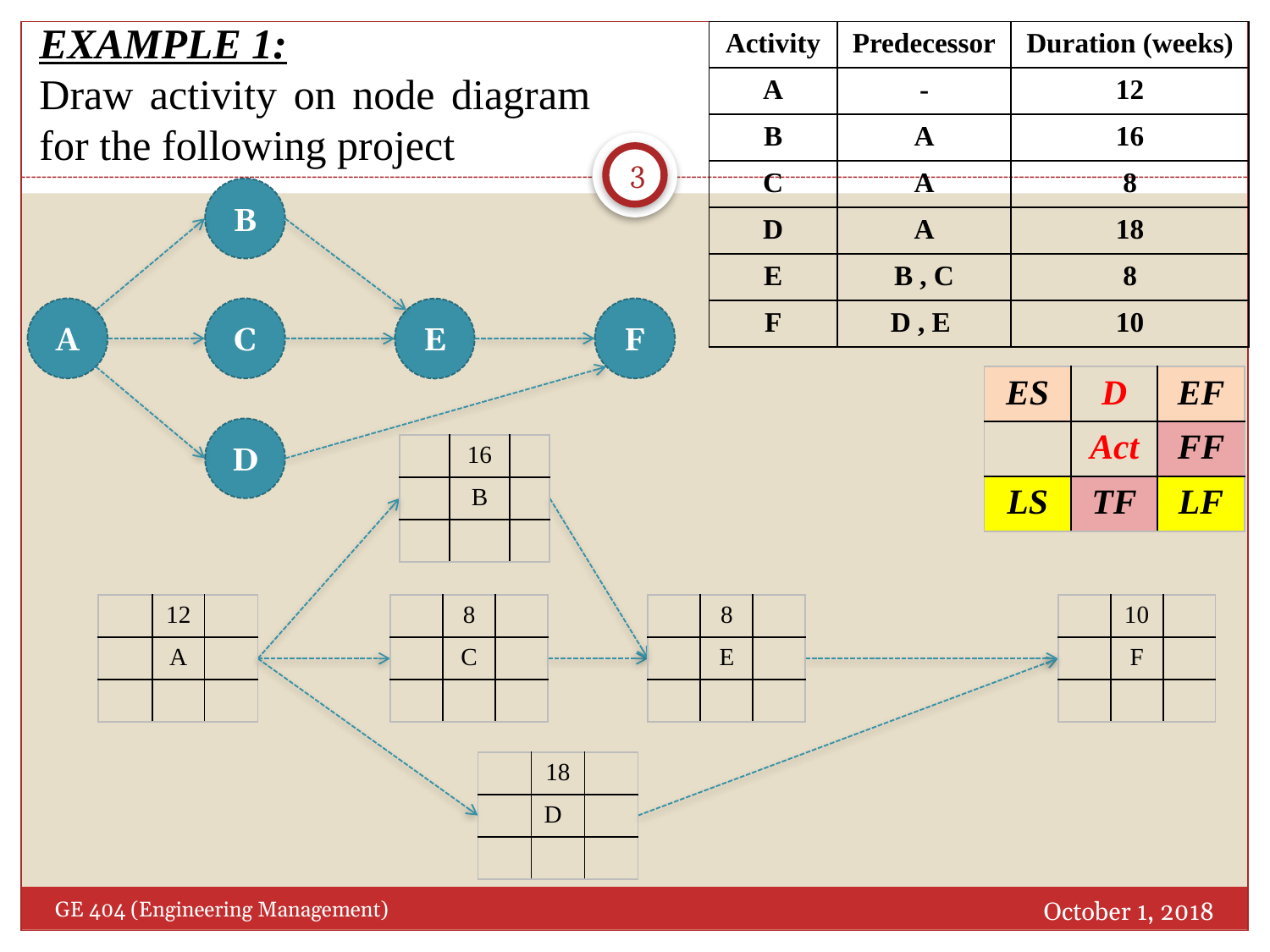

EXAMPLE 1:
Draw activity on node diagram for the following project
| Activity | Predecessor | Duration (weeks) |
| --- | --- | --- |
| A | - | 12 |
| B | A | 16 |
| C | A | 8 |
| D | A | 18 |
| E | B , C | 8 |
| F | D , E | 10 |
#
3
B
A
C
F
E
| ES | D | EF |
| --- | --- | --- |
|  | Act | FF |
| LS | TF | LF |
D
|  | 16 |  |
| --- | --- | --- |
|  | B |  |
|  |  |  |
|  | 12 |  |
| --- | --- | --- |
|  | A |  |
|  |  |  |
|  | 8 |  |
| --- | --- | --- |
|  | C |  |
|  |  |  |
|  | 8 |  |
| --- | --- | --- |
|  | E |  |
|  |  |  |
|  | 10 |  |
| --- | --- | --- |
|  | F |  |
|  |  |  |
|  | 18 |  |
| --- | --- | --- |
|  | D |  |
|  |  |  |
October 1, 2018
GE 404 (Engineering Management)